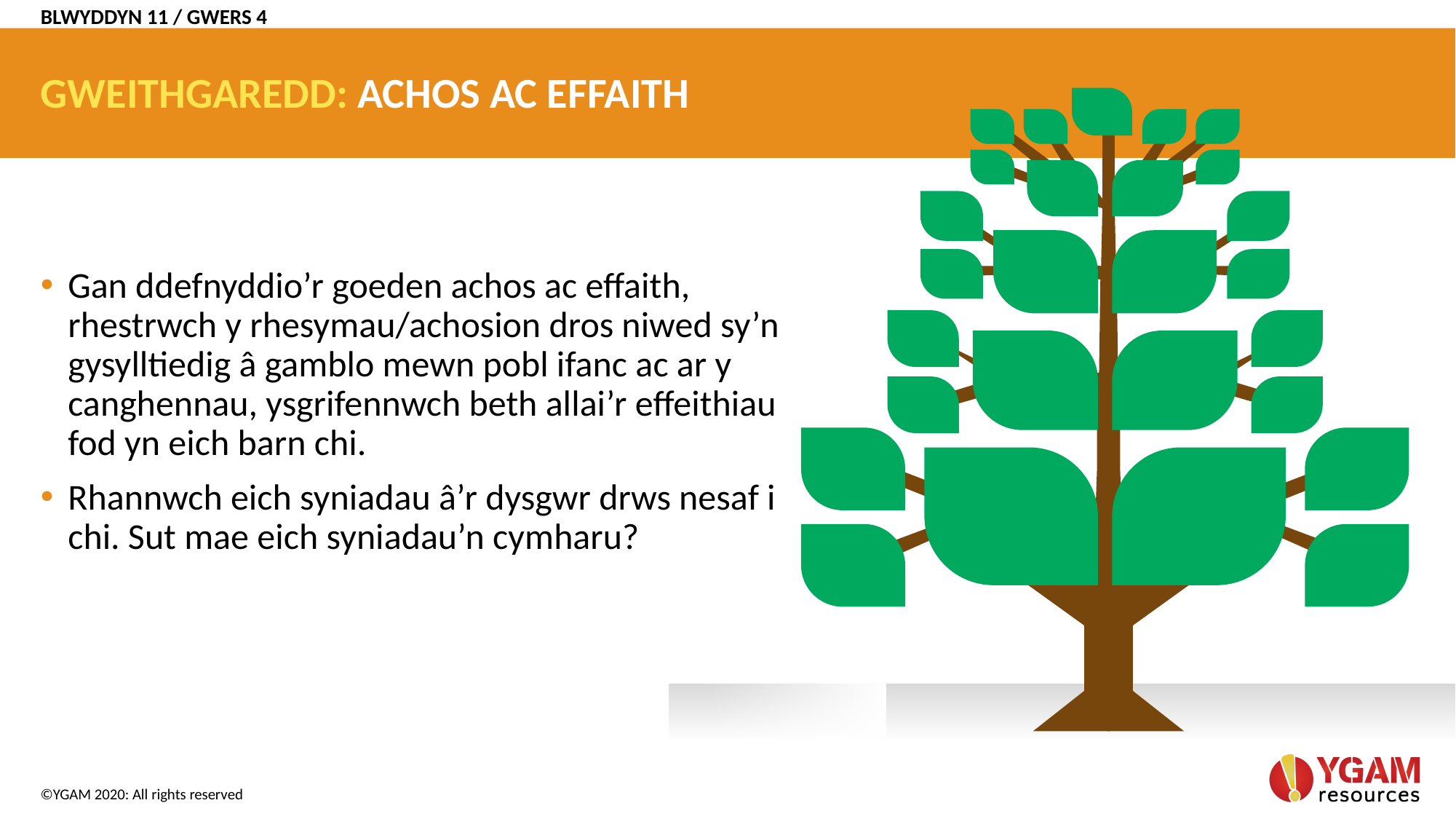

BLWYDDYN 11 / GWERS 4
# GWEITHGAREDD: ACHOS AC EFFAITH

Gan ddefnyddio’r goeden achos ac effaith, rhestrwch y rhesymau/achosion dros niwed sy’n gysylltiedig â gamblo mewn pobl ifanc ac ar y canghennau, ysgrifennwch beth allai’r effeithiau fod yn eich barn chi.
Rhannwch eich syniadau â’r dysgwr drws nesaf i chi. Sut mae eich syniadau’n cymharu?